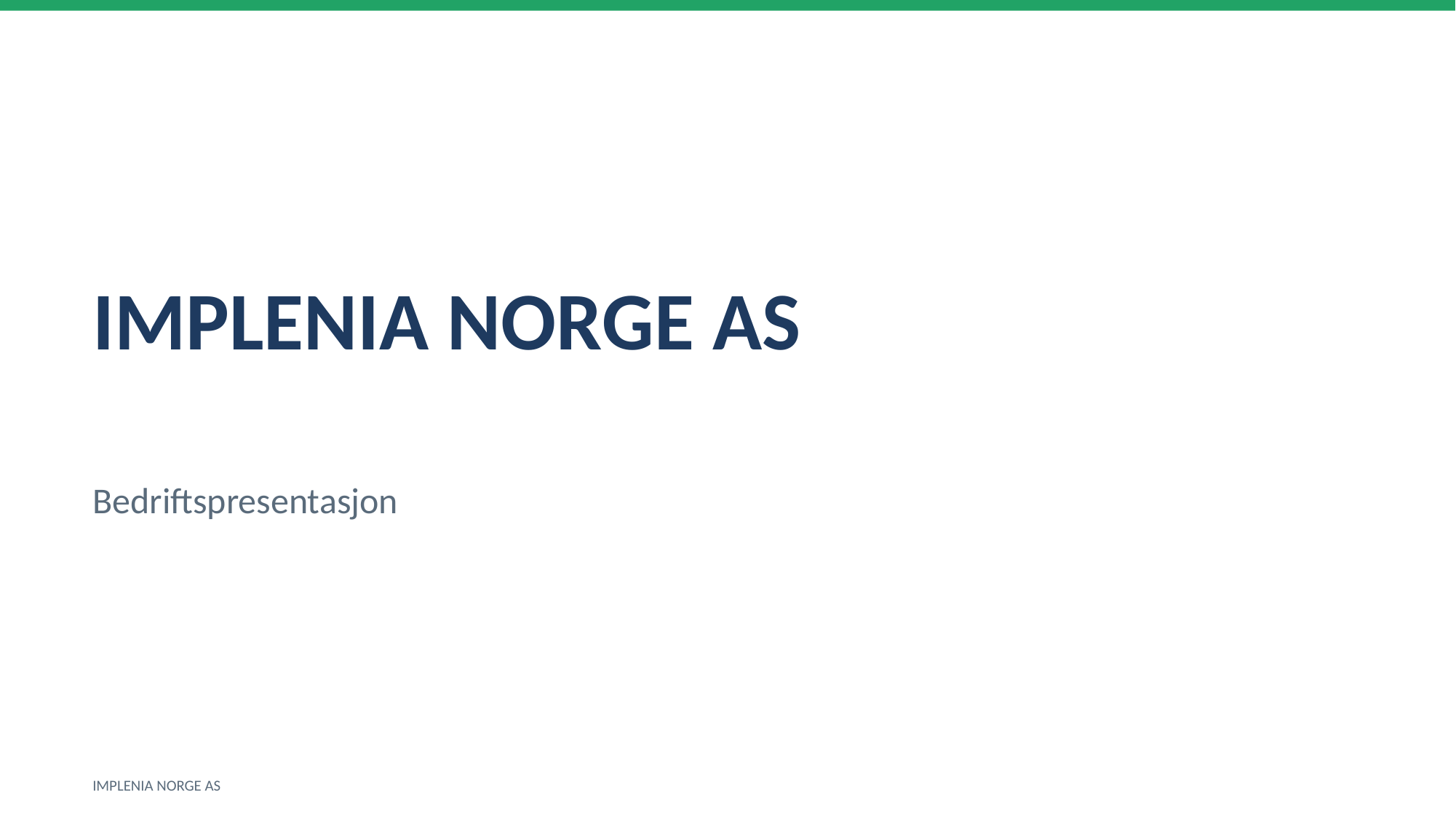

IMPLENIA NORGE AS
Bedriftspresentasjon
IMPLENIA NORGE AS